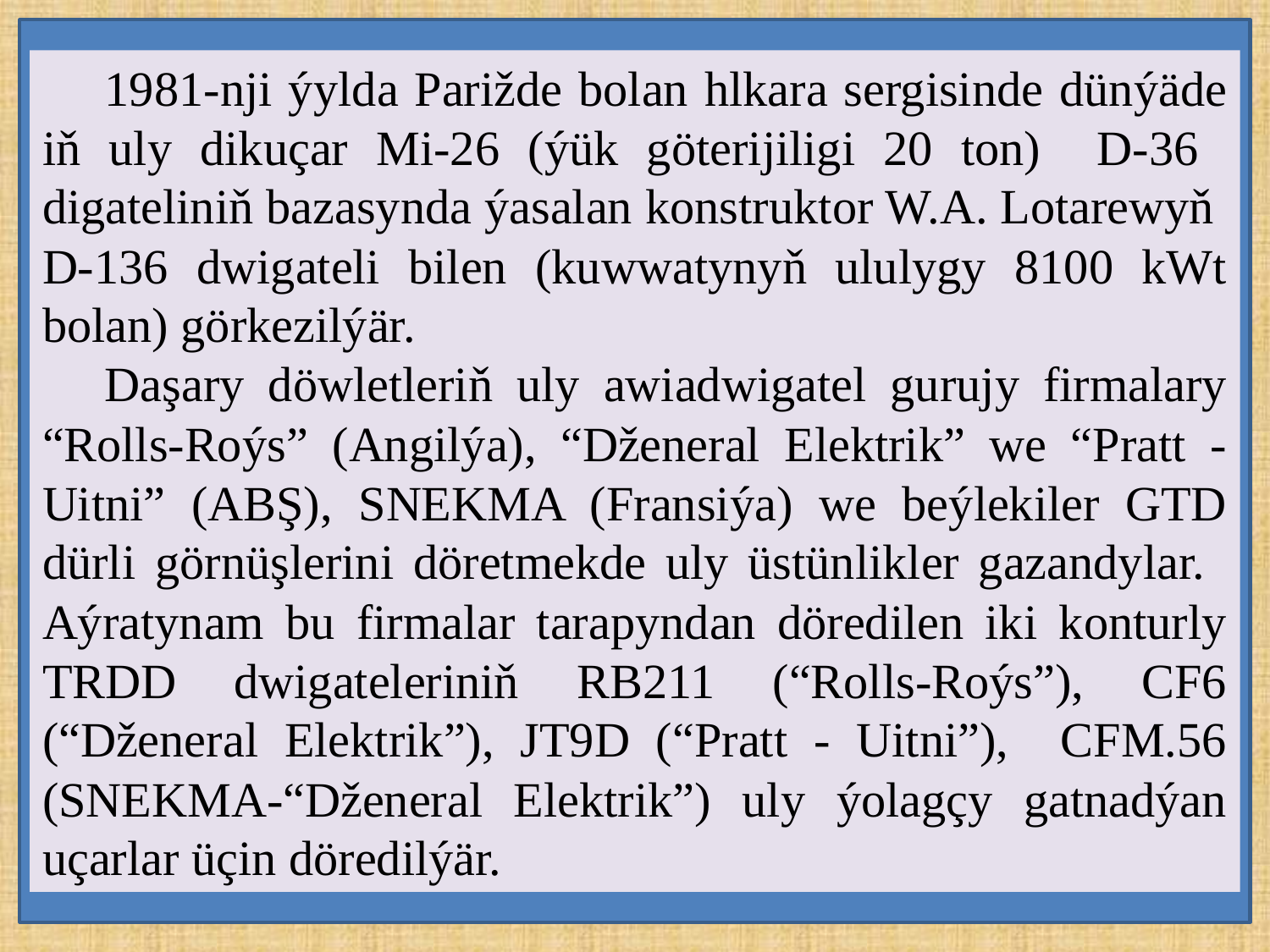

1981-nji ýylda Parižde bolan hlkara sergisinde dünýäde iň uly dikuçar Mi-26 (ýük göterijiligi 20 ton)  D-36  digateliniň bazasynda ýasalan konstruktor W.A. Lotarewyň  D-136 dwigateli bilen (kuwwatynyň ululygy 8100 kWt bolan) görkezilýär.
Daşary döwletleriň uly awiadwigatel gurujy firmalary “Rolls-Roýs” (Angilýa), “Dženeral Elektrik” we “Pratt - Uitni” (ABŞ), SNEKMA (Fransiýa) we beýlekiler GTD dürli görnüşlerini döretmekde uly üstünlikler gazandylar. 	Aýratynam bu firmalar tarapyndan döredilen iki konturly TRDD dwigateleriniň RB211 (“Rolls-Roýs”), СF6 (“Dženeral Elektrik”), JT9D (“Pratt - Uitni”),  СFM.56 (SNEKMA-“Dženeral Elektrik”) uly ýolagçy gatnadýan uçarlar üçin döredilýär.